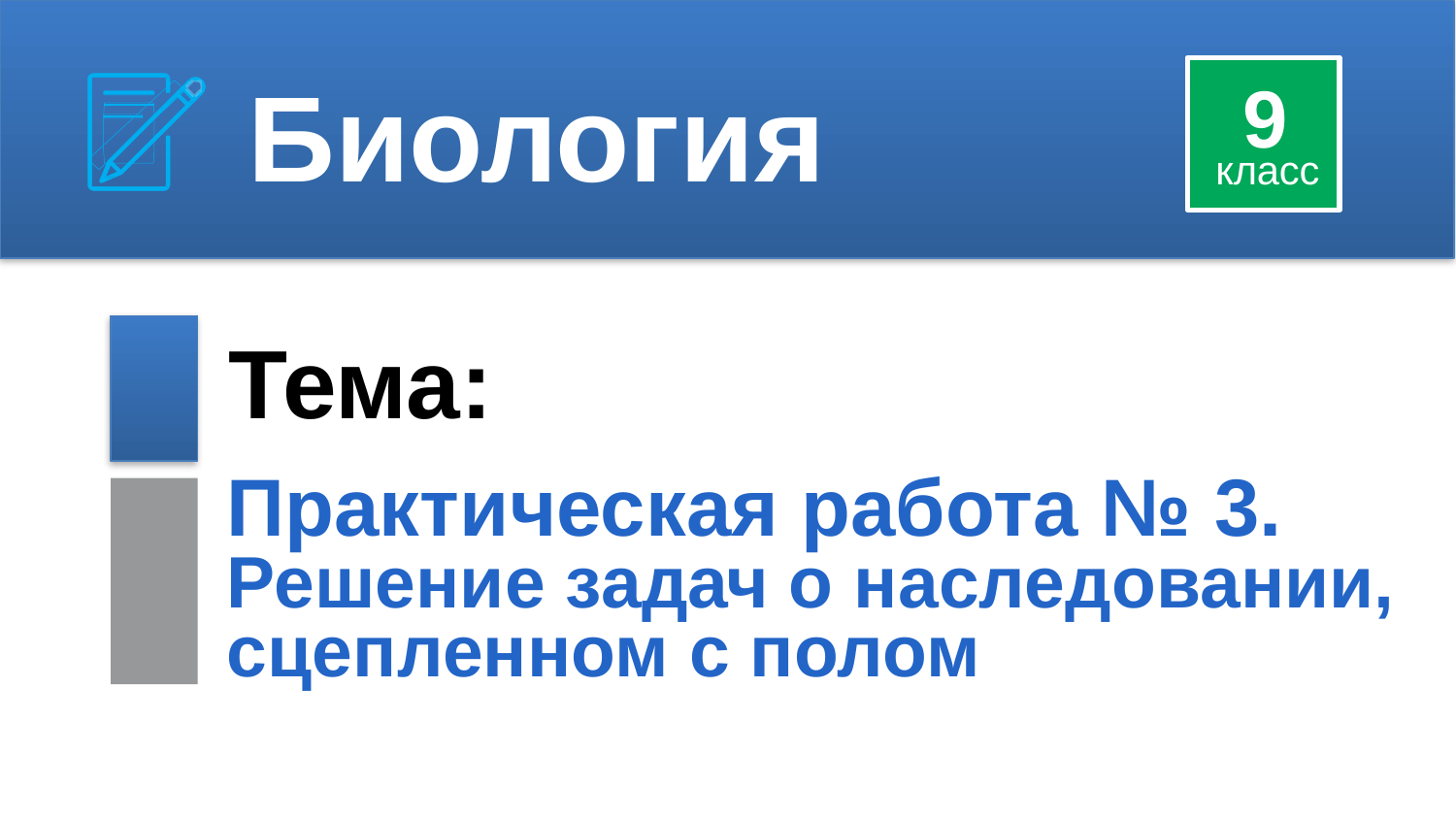

Биология

9

класс

Тема:
Практическая работа № 3. Решение задач о наследовании, сцепленном с полом